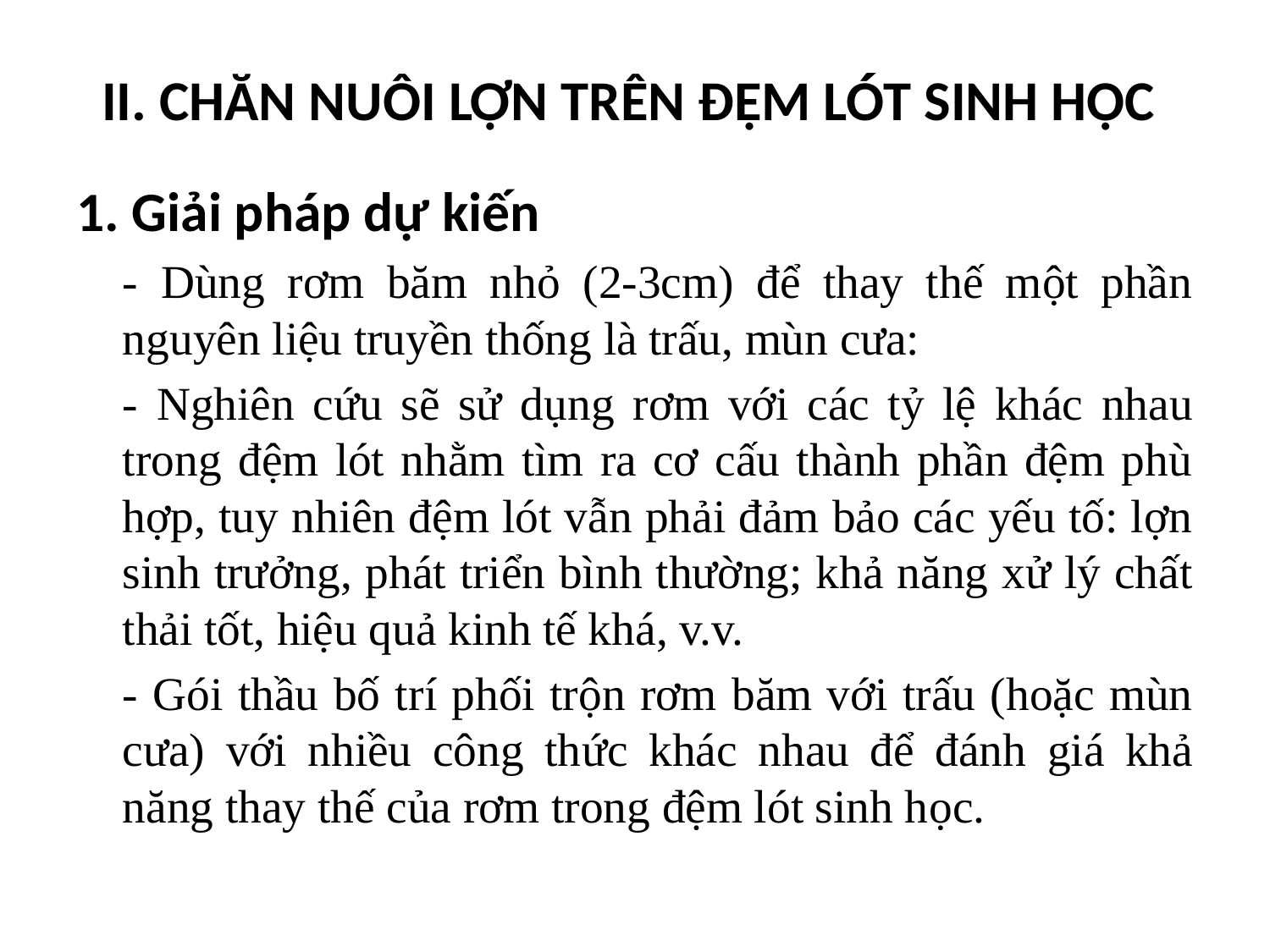

# II. CHĂN NUÔI LỢN TRÊN ĐỆM LÓT SINH HỌC
1. Giải pháp dự kiến
	- Dùng rơm băm nhỏ (2-3cm) để thay thế một phần nguyên liệu truyền thống là trấu, mùn cưa:
	- Nghiên cứu sẽ sử dụng rơm với các tỷ lệ khác nhau trong đệm lót nhằm tìm ra cơ cấu thành phần đệm phù hợp, tuy nhiên đệm lót vẫn phải đảm bảo các yếu tố: lợn sinh trưởng, phát triển bình thường; khả năng xử lý chất thải tốt, hiệu quả kinh tế khá, v.v.
	- Gói thầu bố trí phối trộn rơm băm với trấu (hoặc mùn cưa) với nhiều công thức khác nhau để đánh giá khả năng thay thế của rơm trong đệm lót sinh học.